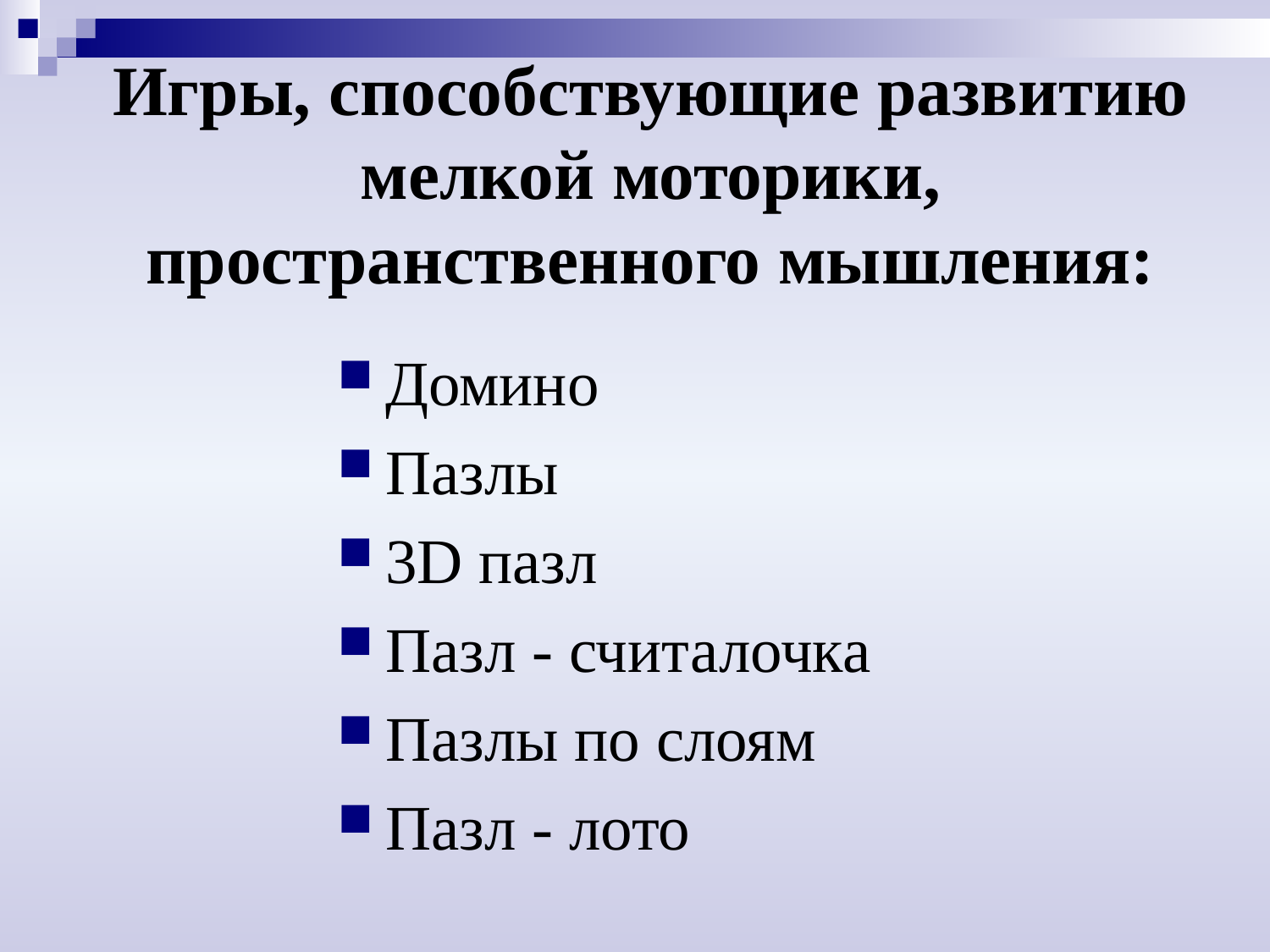

# Игры, способствующие развитию мелкой моторики, пространственного мышления:
Домино
Пазлы
3D пазл
Пазл - считалочка
Пазлы по слоям
Пазл - лото